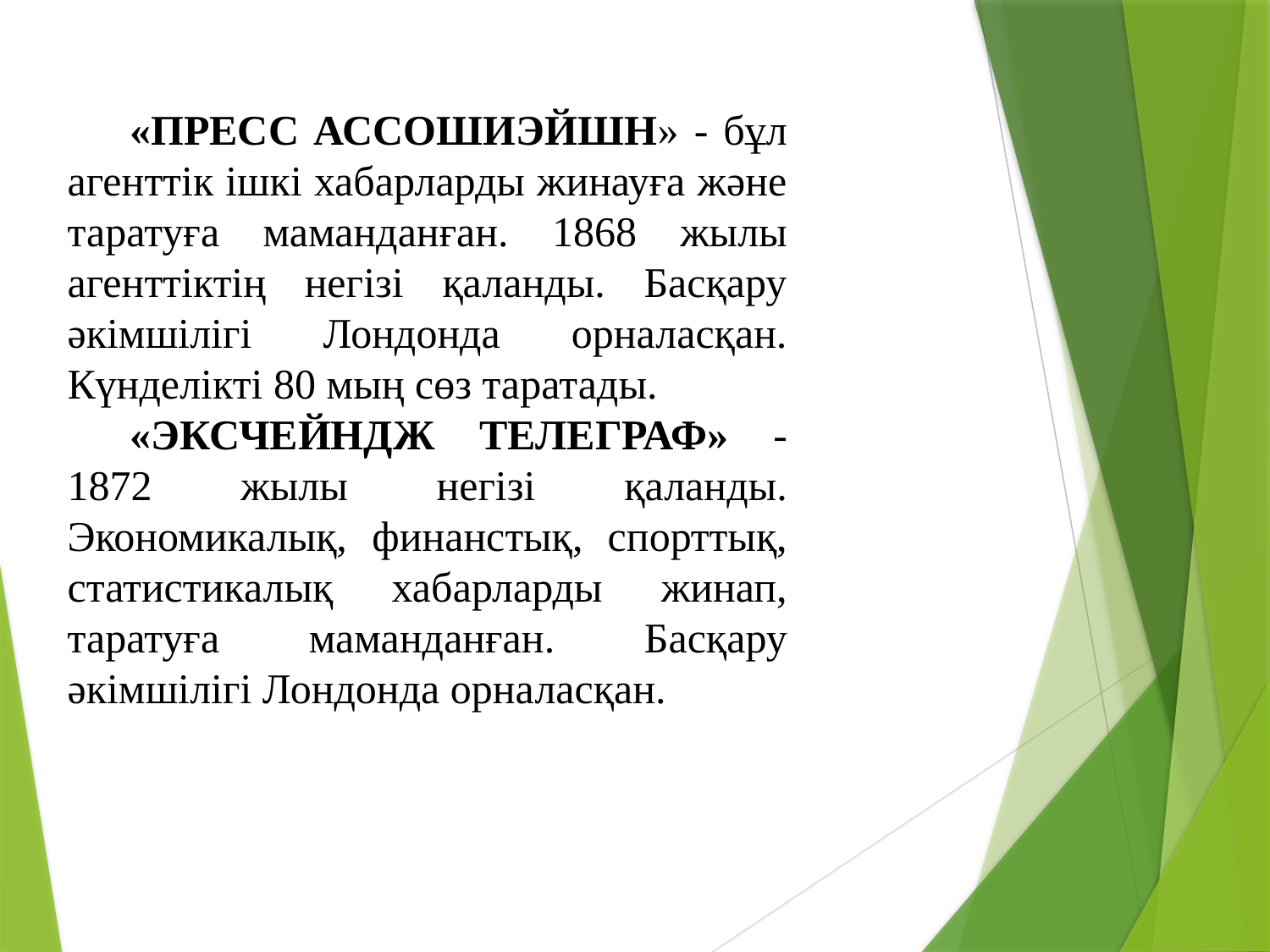

«ПРЕСС АССОШИЭЙШН» - бұл агенттік ішкі хабарларды жинауға және таратуға маманданған. 1868 жылы агенттіктің негізі қаланды. Басқару әкімшілігі Лондонда орналасқан. Күнделікті 80 мың сөз таратады.
«ЭКСЧЕЙНДЖ ТЕЛЕГРАФ» - 1872 жылы негізі қаланды. Экономикалық, финанстық, спорттық, статистикалық хабарларды жинап, таратуға маманданған. Басқару әкімшілігі Лондонда орналасқан.